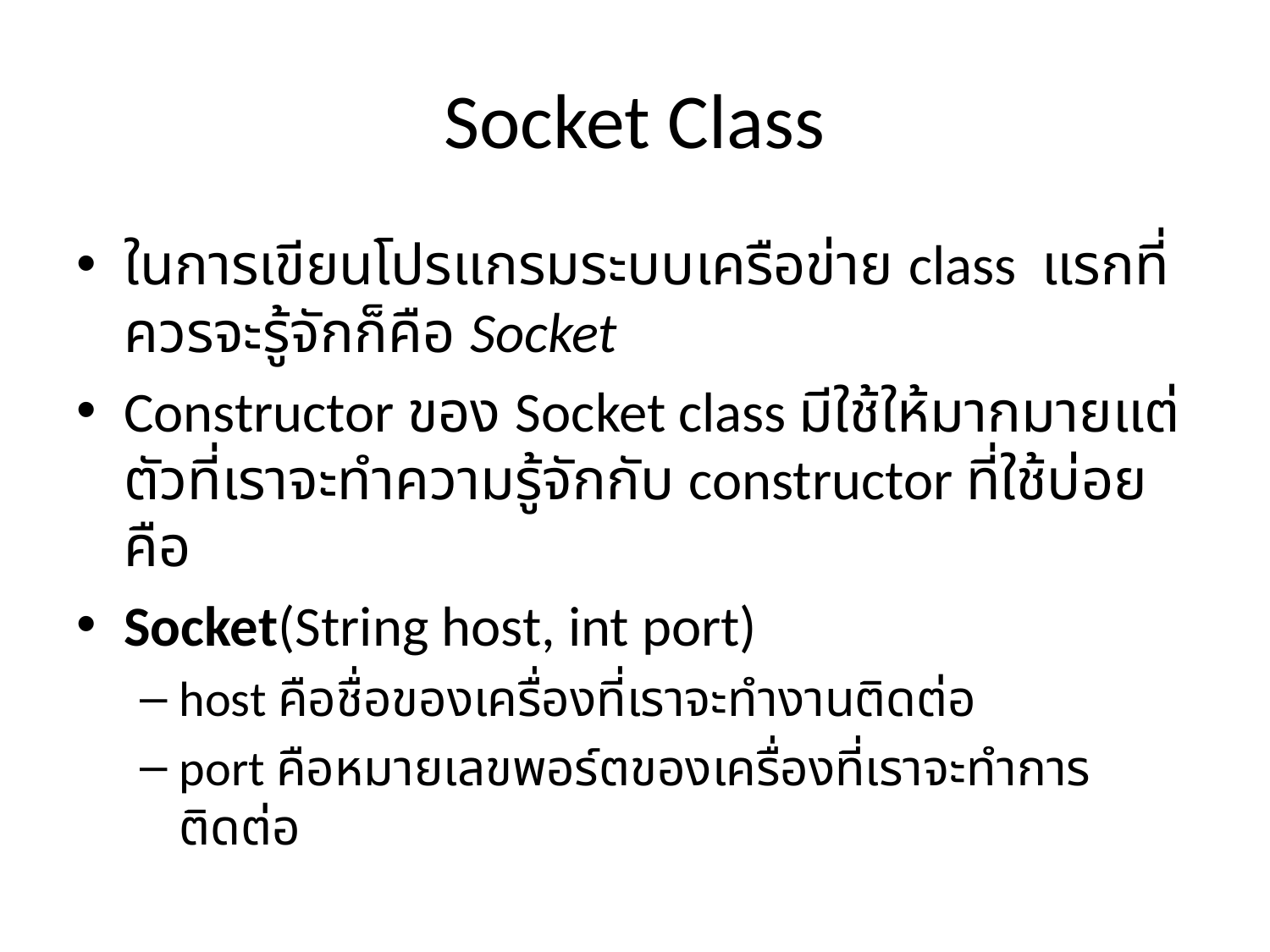

# Socket Class
ในการเขียนโปรแกรมระบบเครือข่าย class  แรกที่ควรจะรู้จักก็คือ Socket
Constructor ของ Socket class มีใช้ให้มากมายแต่ตัวที่เราจะทำความรู้จักกับ constructor ที่ใช้บ่อยคือ
Socket(String host, int port)
host คือชื่อของเครื่องที่เราจะทำงานติดต่อ
port คือหมายเลขพอร์ตของเครื่องที่เราจะทำการติดต่อ